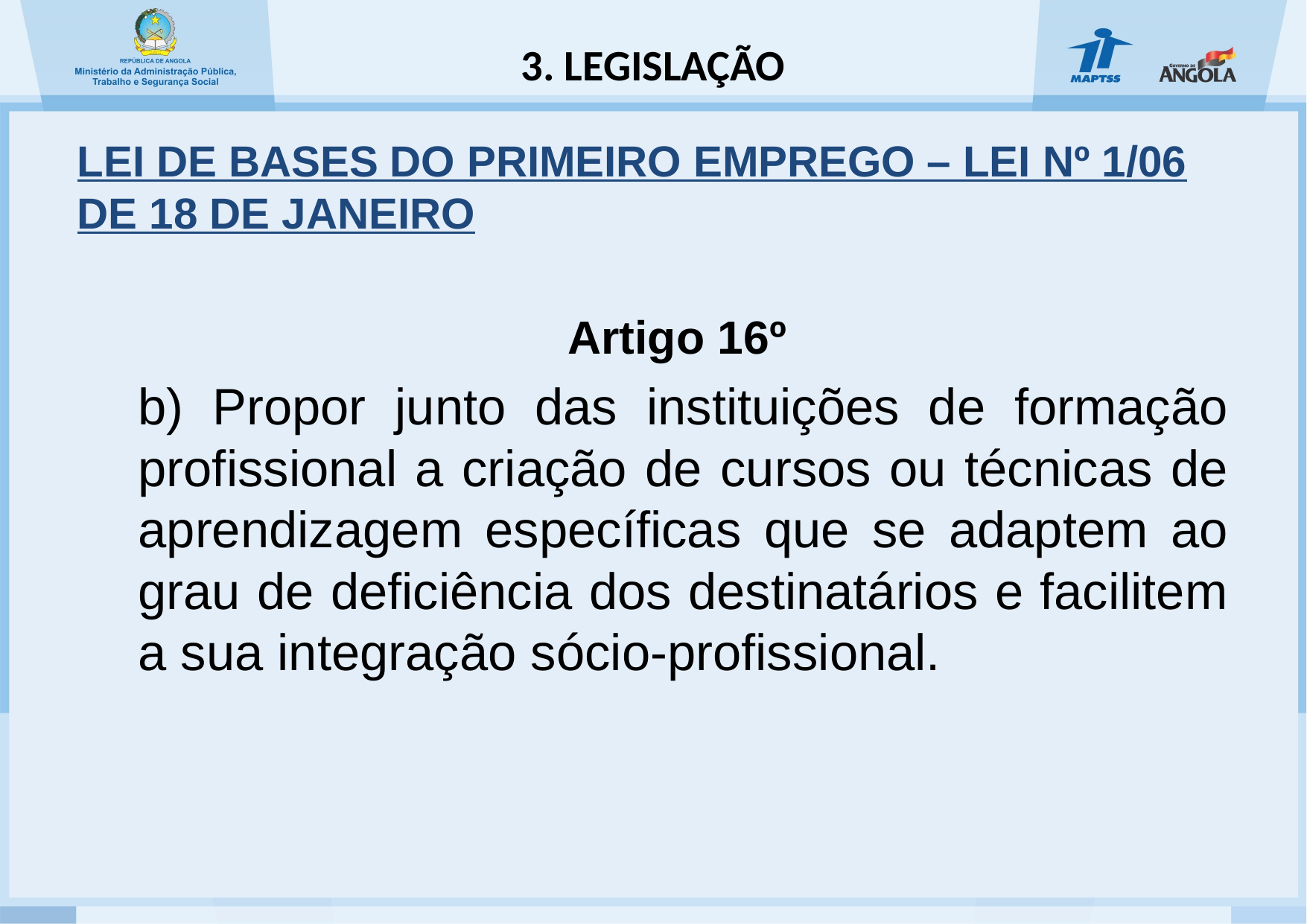

# 3. LEGISLAÇÃO
LEI DE BASES DO PRIMEIRO EMPREGO – LEI Nº 1/06 DE 18 DE JANEIRO

Artigo 16º
b) Propor junto das instituições de formação profissional a criação de cursos ou técnicas de aprendizagem específicas que se adaptem ao grau de deficiência dos destinatários e facilitem a sua integração sócio-profissional.